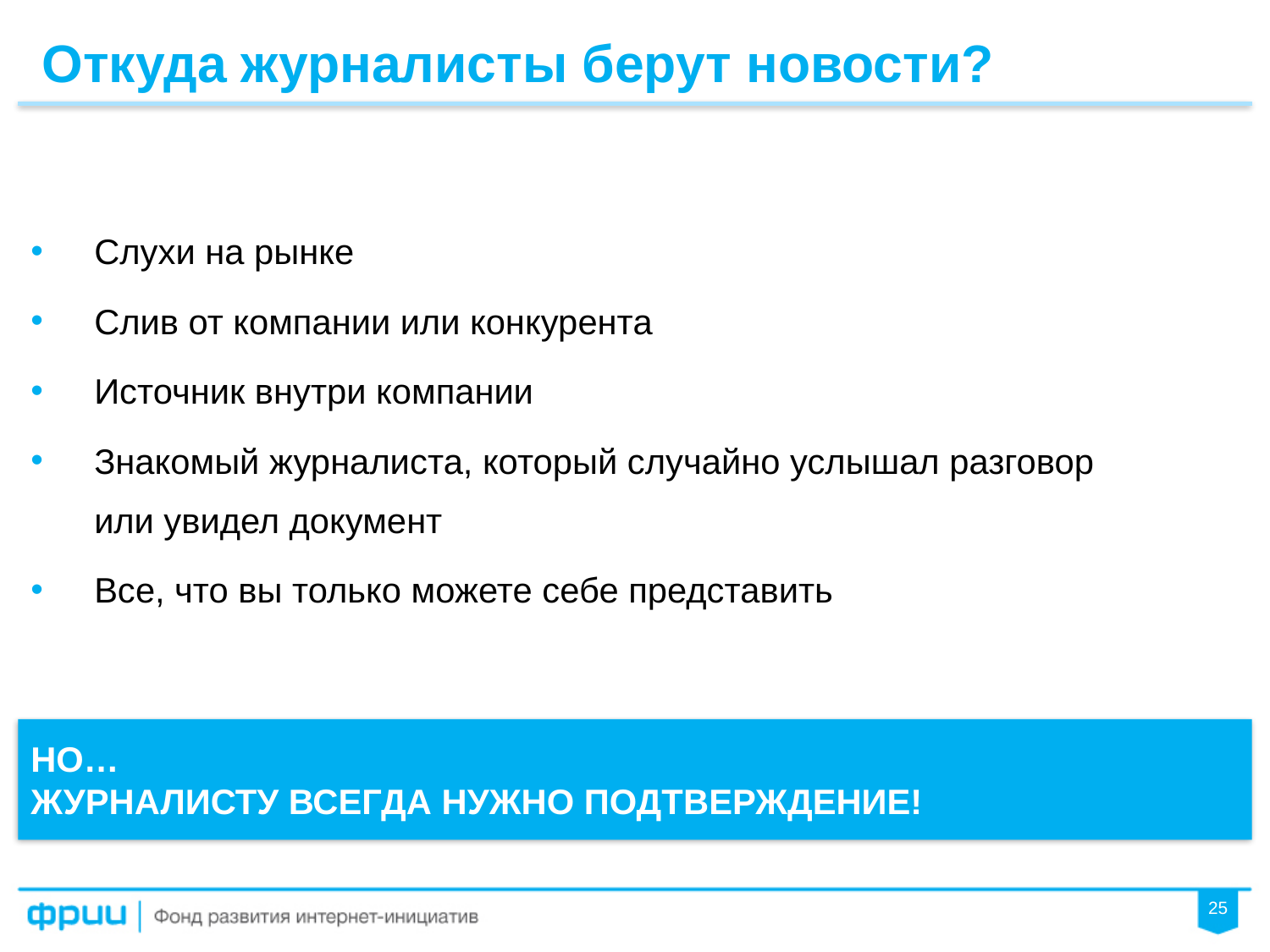

Откуда журналисты берут новости?
Слухи на рынке
Слив от компании или конкурента
Источник внутри компании
Знакомый журналиста, который случайно услышал разговор           или увидел документ
Все, что вы только можете себе представить
НО…
ЖУРНАЛИСТУ ВСЕГДА НУЖНО ПОДТВЕРЖДЕНИЕ!